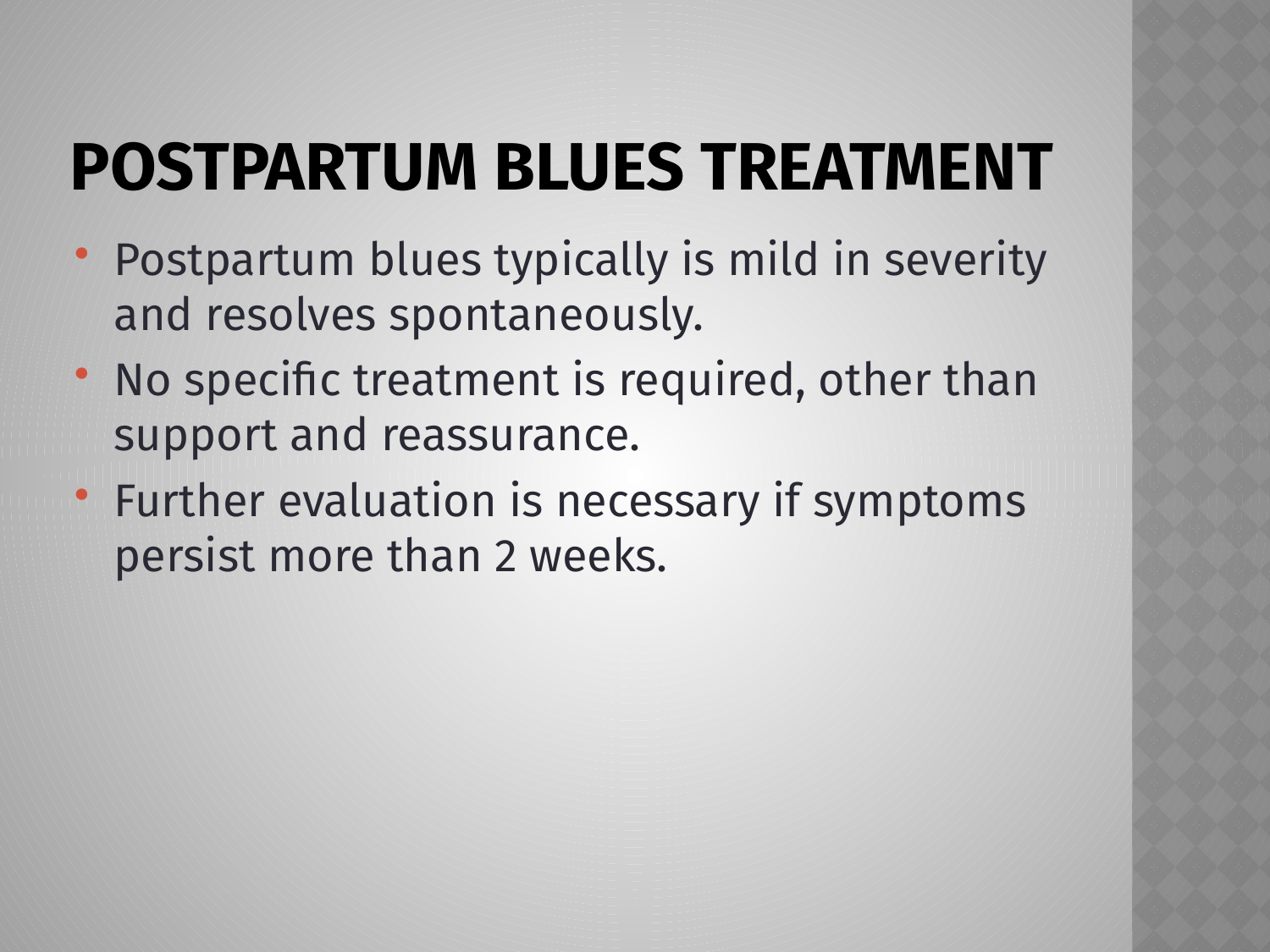

# Postpartum blues treatment
Postpartum blues typically is mild in severity and resolves spontaneously.
No specific treatment is required, other than support and reassurance.
Further evaluation is necessary if symptoms persist more than 2 weeks.